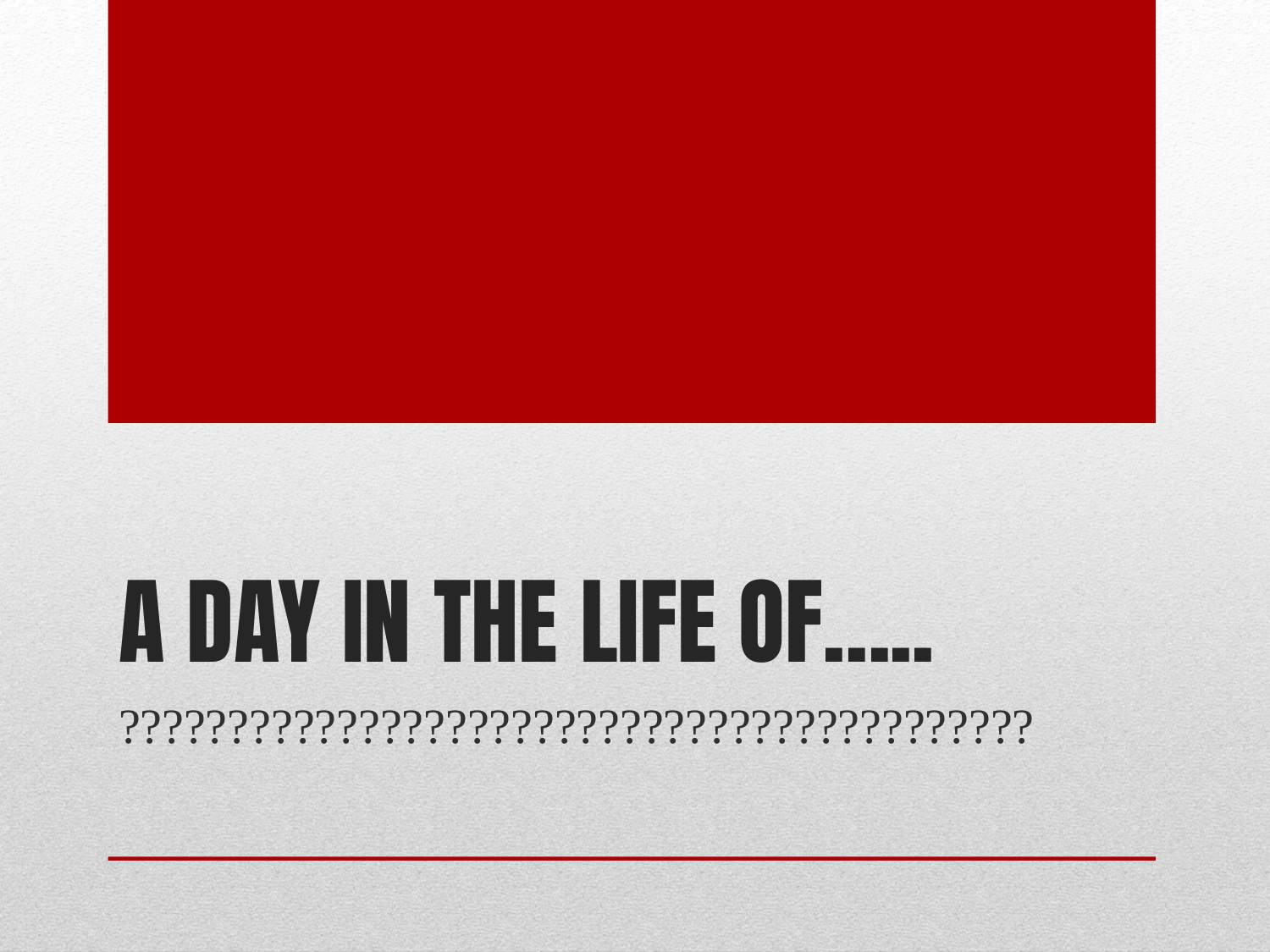

# A day in the life of…..
??????????????????????????????????????????